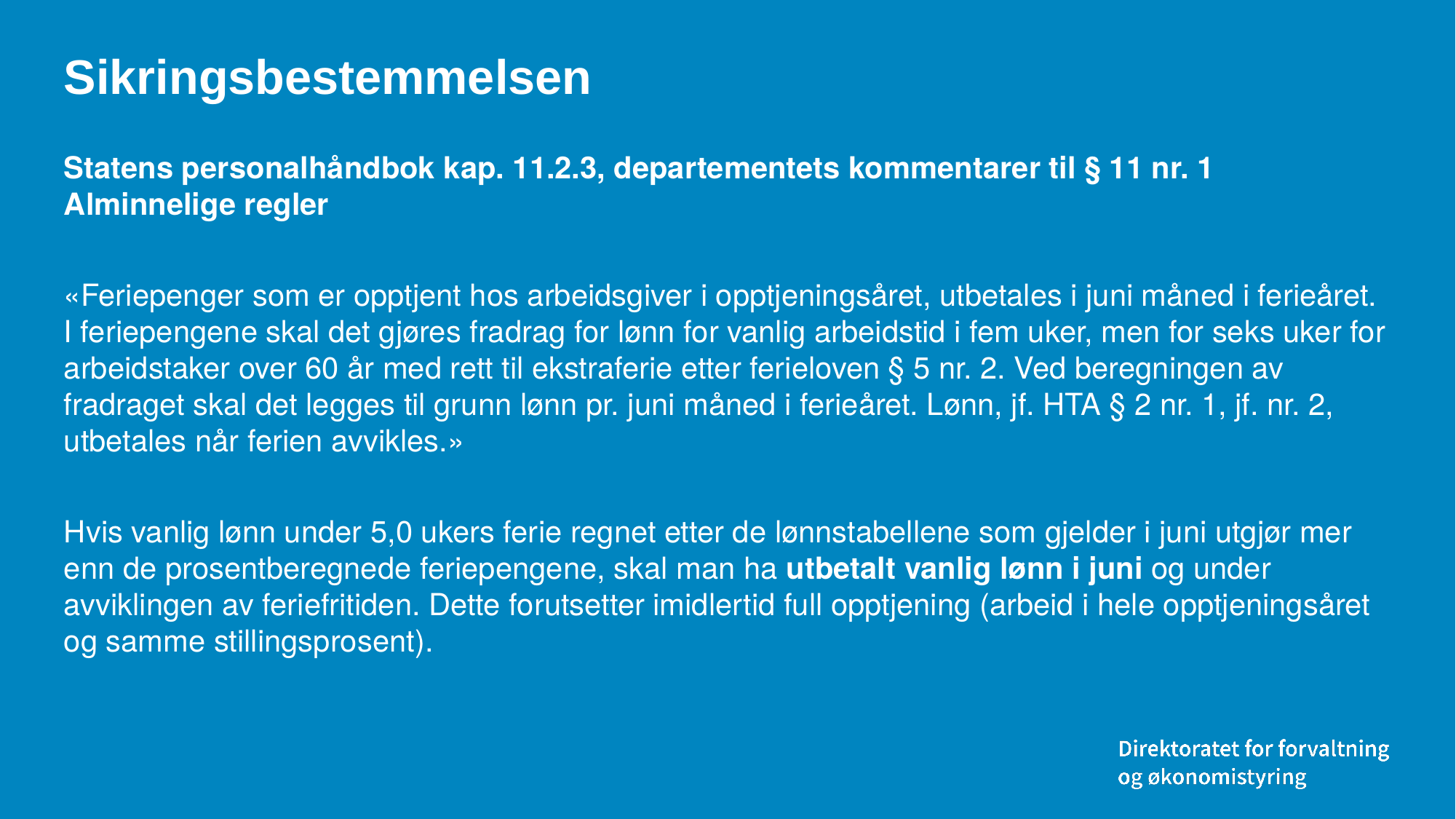

# Sikringsbestemmelsen
Statens personalhåndbok kap. 11.2.3, departementets kommentarer til § 11 nr. 1 Alminnelige regler

«Feriepenger som er opptjent hos arbeidsgiver i opptjeningsåret, utbetales i juni måned i ferieåret. I feriepengene skal det gjøres fradrag for lønn for vanlig arbeidstid i fem uker, men for seks uker for arbeidstaker over 60 år med rett til ekstraferie etter ferieloven § 5 nr. 2. Ved beregningen av fradraget skal det legges til grunn lønn pr. juni måned i ferieåret. Lønn, jf. HTA § 2 nr. 1, jf. nr. 2, utbetales når ferien avvikles.»

Hvis vanlig lønn under 5,0 ukers ferie regnet etter de lønnstabellene som gjelder i juni utgjør mer enn de prosentberegnede feriepengene, skal man ha utbetalt vanlig lønn i juni og under avviklingen av feriefritiden. Dette forutsetter imidlertid full opptjening (arbeid i hele opptjeningsåret og samme stillingsprosent).